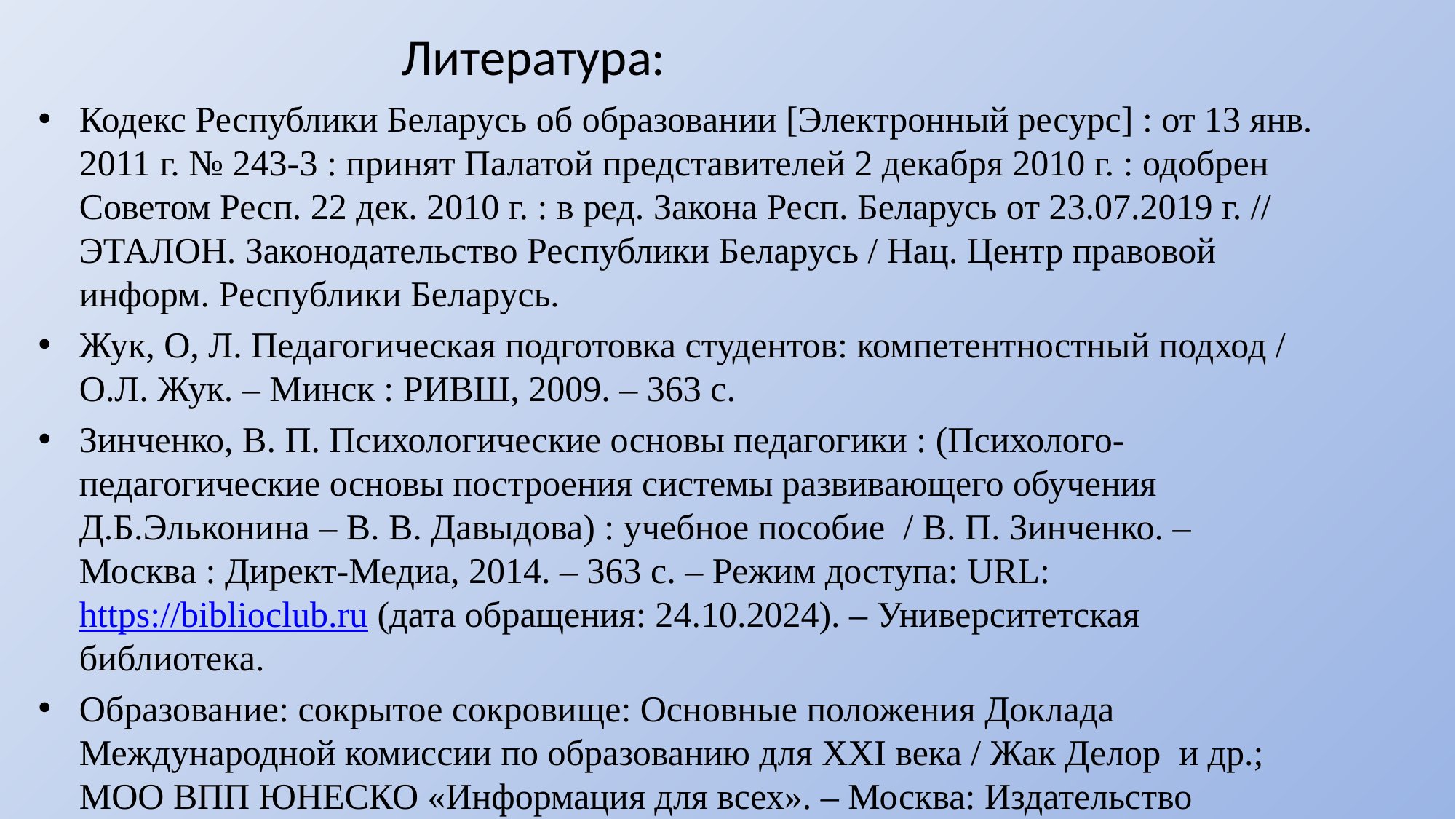

# Литература:
Кодекс Республики Беларусь об образовании [Электронный ресурс] : от 13 янв. 2011 г. № 243-3 : принят Палатой представителей 2 декабря 2010 г. : одобрен Советом Респ. 22 дек. 2010 г. : в ред. Закона Респ. Беларусь от 23.07.2019 г. // ЭТАЛОН. Законодательство Республики Беларусь / Нац. Центр правовой информ. Республики Беларусь.
Жук, О, Л. Педагогическая подготовка студентов: компетентностный подход / О.Л. Жук. – Минск : РИВШ, 2009. – 363 с.
Зинченко, В. П. Психологические основы педагогики : (Психолого-педагогические основы построения системы развивающего обучения Д.Б.Эльконина – В. В. Давыдова) : учебное пособие  / В. П. Зинченко. – Москва : Директ-Медиа, 2014. – 363 с. – Режим доступа: URL: https://biblioclub.ru (дата обращения: 24.10.2024). – Университетская библиотека.
Образование: сокрытое сокровище: Основные положения Доклада Международной комиссии по образованию для XXI века / Жак Делор  и др.; МОО ВПП ЮНЕСКО «Информация для всех». – Москва: Издательство ЮНЕСО, 1996. – 31 с.